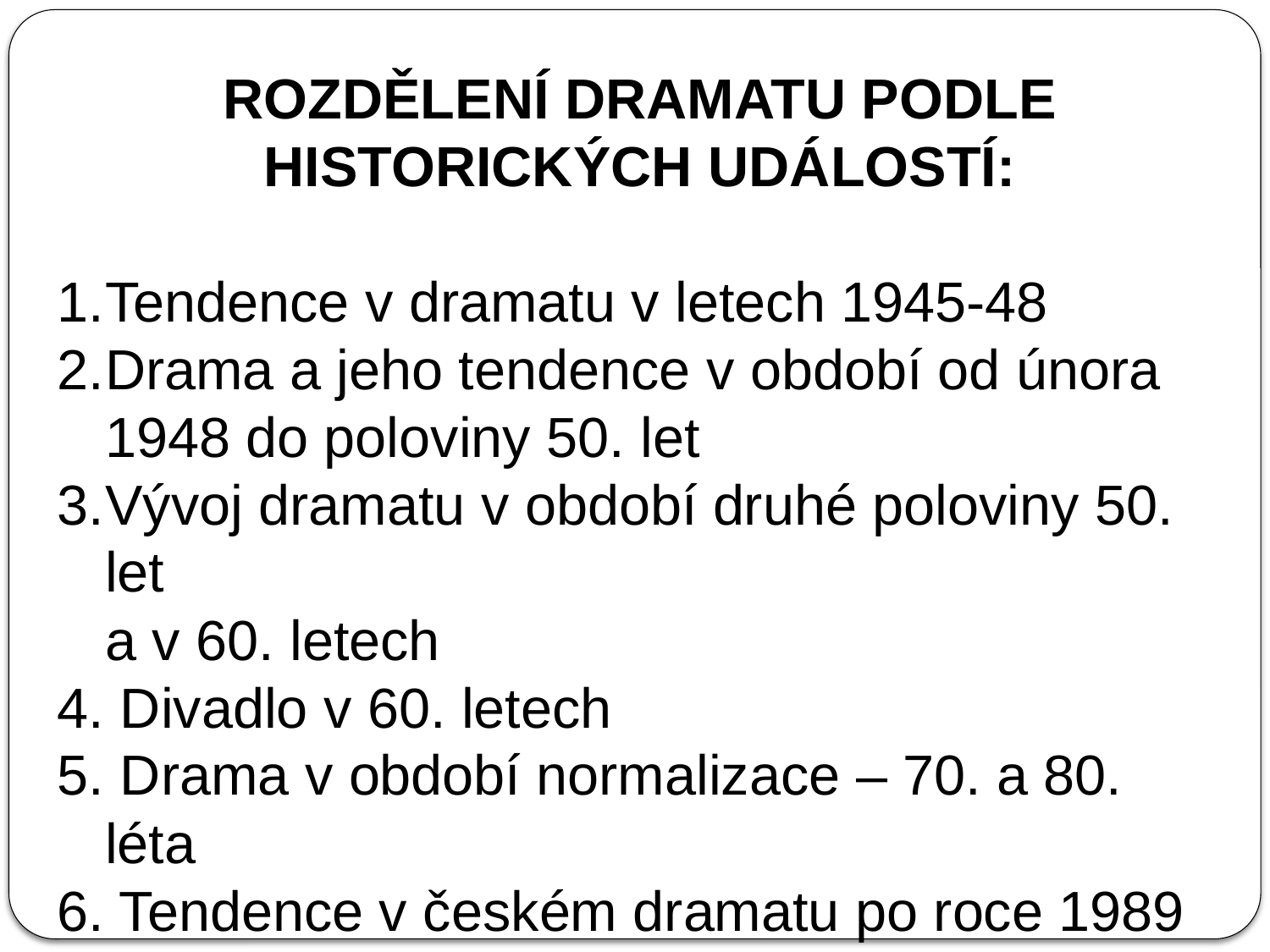

ROZDĚLENÍ DRAMATU PODLE HISTORICKÝCH UDÁLOSTÍ:

Tendence v dramatu v letech 1945-48
Drama a jeho tendence v období od února 1948 do poloviny 50. let
Vývoj dramatu v období druhé poloviny 50. let
	a v 60. letech
4. Divadlo v 60. letech
5. Drama v období normalizace – 70. a 80. léta
6. Tendence v českém dramatu po roce 1989
	(do současnosti)